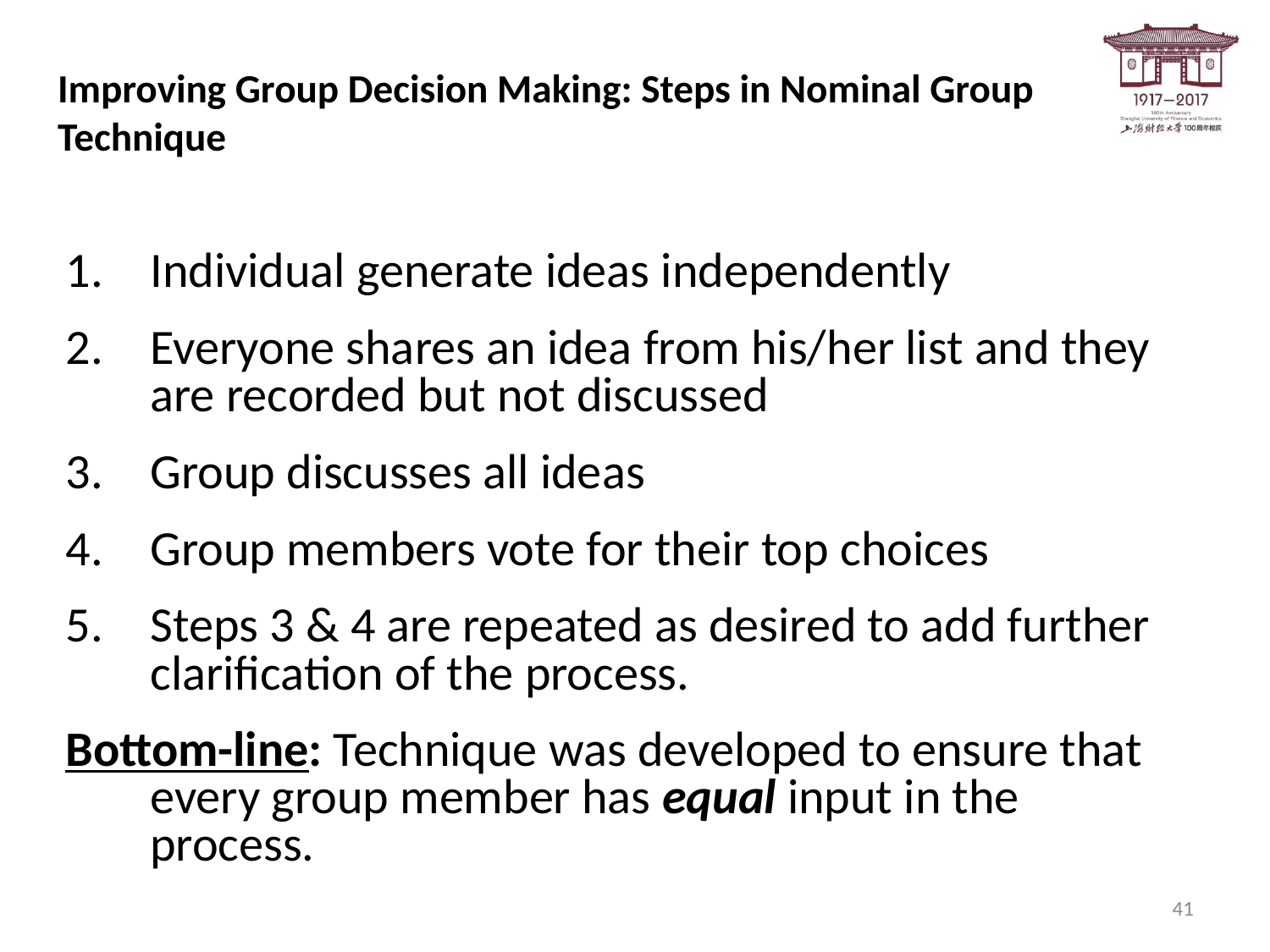

# Improving Group Decision Making: Steps in Nominal Group Technique
Individual generate ideas independently
Everyone shares an idea from his/her list and they are recorded but not discussed
Group discusses all ideas
Group members vote for their top choices
Steps 3 & 4 are repeated as desired to add further clarification of the process.
Bottom-line: Technique was developed to ensure that every group member has equal input in the process.
41